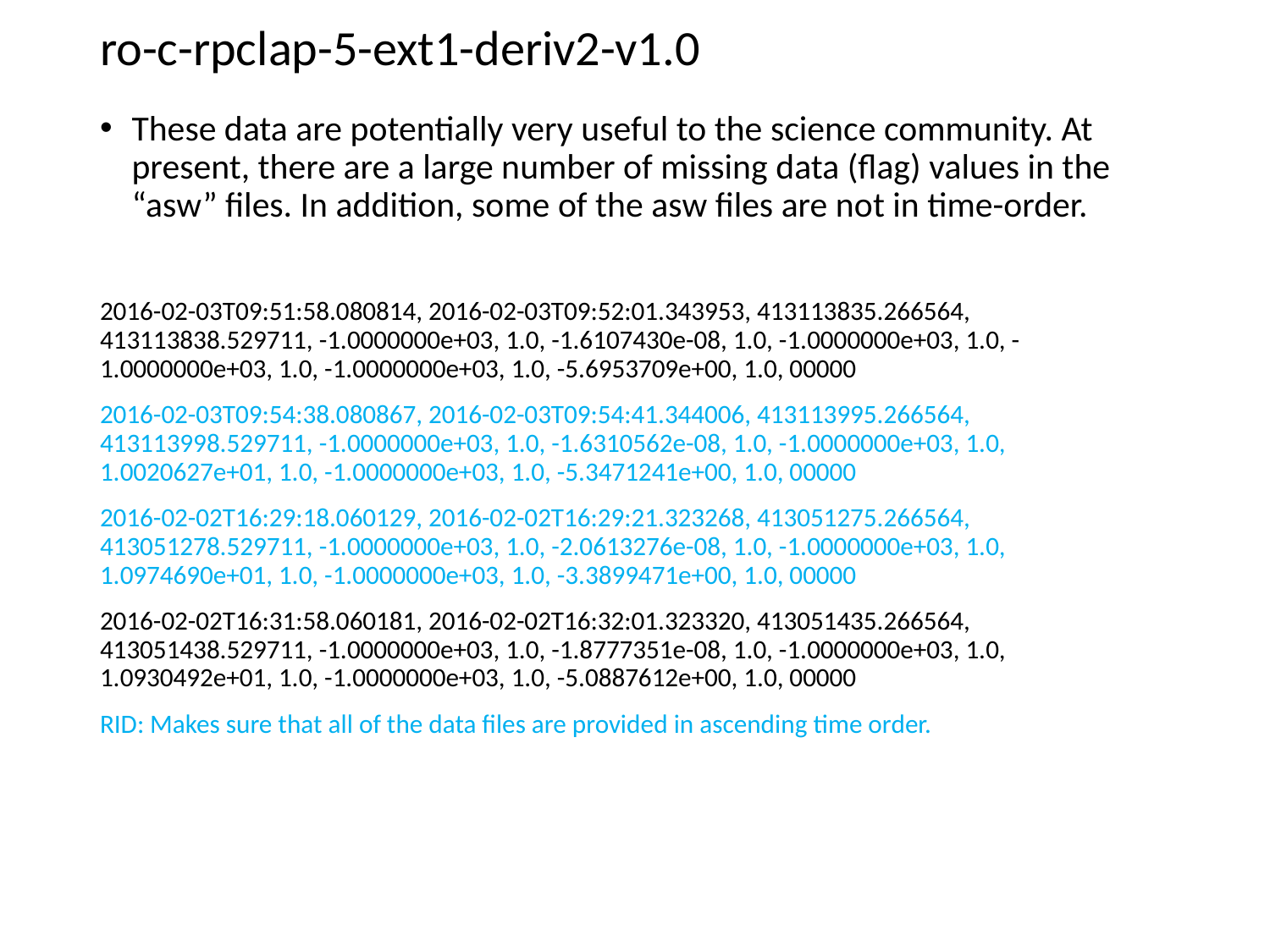

# ro-c-rpclap-5-ext1-deriv2-v1.0
These data are potentially very useful to the science community. At present, there are a large number of missing data (flag) values in the “asw” files. In addition, some of the asw files are not in time-order.

2016-02-03T09:51:58.080814, 2016-02-03T09:52:01.343953, 413113835.266564, 413113838.529711, -1.0000000e+03, 1.0, -1.6107430e-08, 1.0, -1.0000000e+03, 1.0, -1.0000000e+03, 1.0, -1.0000000e+03, 1.0, -5.6953709e+00, 1.0, 00000
2016-02-03T09:54:38.080867, 2016-02-03T09:54:41.344006, 413113995.266564, 413113998.529711, -1.0000000e+03, 1.0, -1.6310562e-08, 1.0, -1.0000000e+03, 1.0,  1.0020627e+01, 1.0, -1.0000000e+03, 1.0, -5.3471241e+00, 1.0, 00000
2016-02-02T16:29:18.060129, 2016-02-02T16:29:21.323268, 413051275.266564, 413051278.529711, -1.0000000e+03, 1.0, -2.0613276e-08, 1.0, -1.0000000e+03, 1.0,  1.0974690e+01, 1.0, -1.0000000e+03, 1.0, -3.3899471e+00, 1.0, 00000
2016-02-02T16:31:58.060181, 2016-02-02T16:32:01.323320, 413051435.266564, 413051438.529711, -1.0000000e+03, 1.0, -1.8777351e-08, 1.0, -1.0000000e+03, 1.0,  1.0930492e+01, 1.0, -1.0000000e+03, 1.0, -5.0887612e+00, 1.0, 00000
RID: Makes sure that all of the data files are provided in ascending time order.